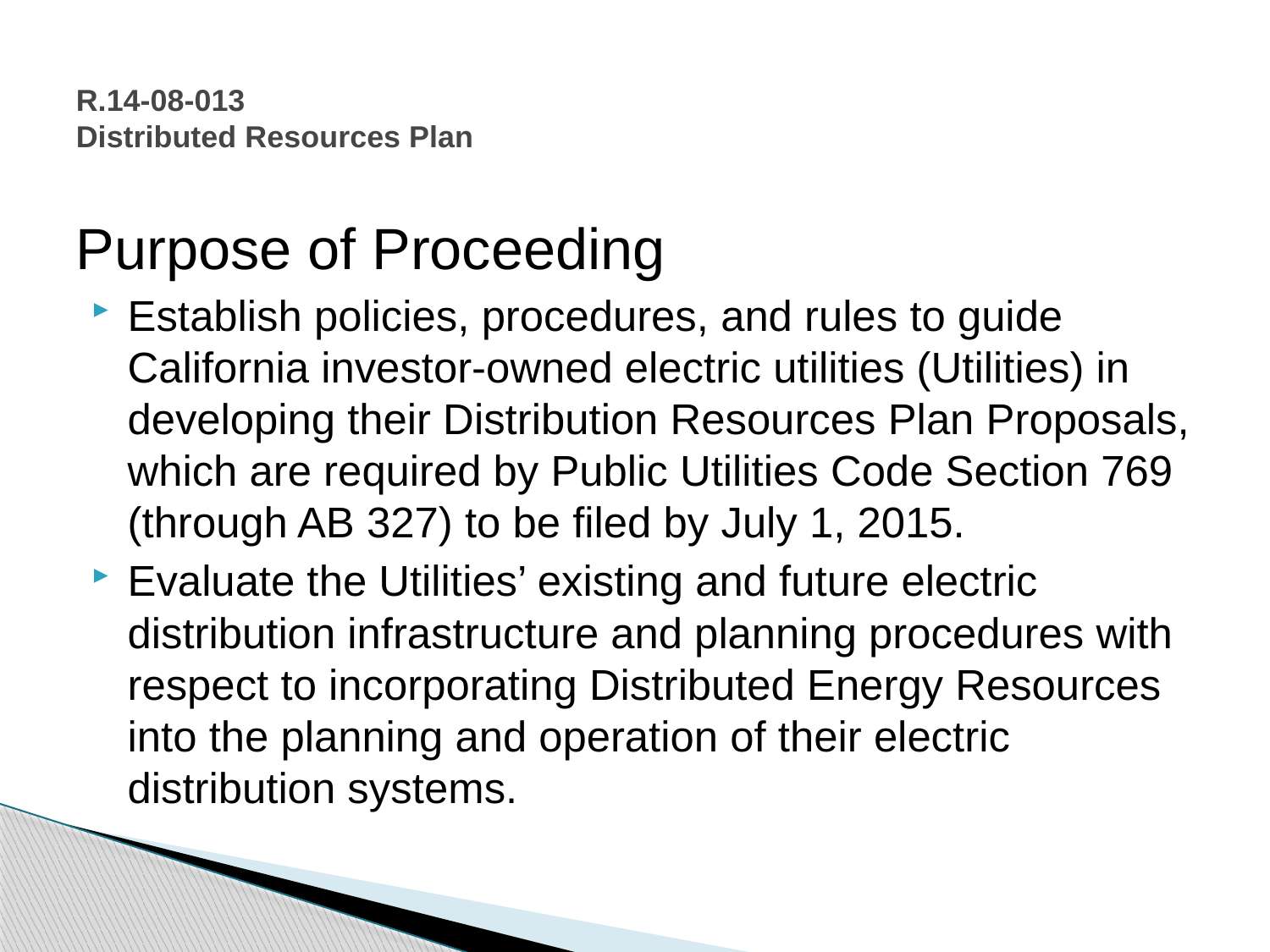

# R.14-08-013 Distributed Resources Plan
Purpose of Proceeding
Establish policies, procedures, and rules to guide California investor-owned electric utilities (Utilities) in developing their Distribution Resources Plan Proposals, which are required by Public Utilities Code Section 769 (through AB 327) to be filed by July 1, 2015.
Evaluate the Utilities’ existing and future electric distribution infrastructure and planning procedures with respect to incorporating Distributed Energy Resources into the planning and operation of their electric distribution systems.